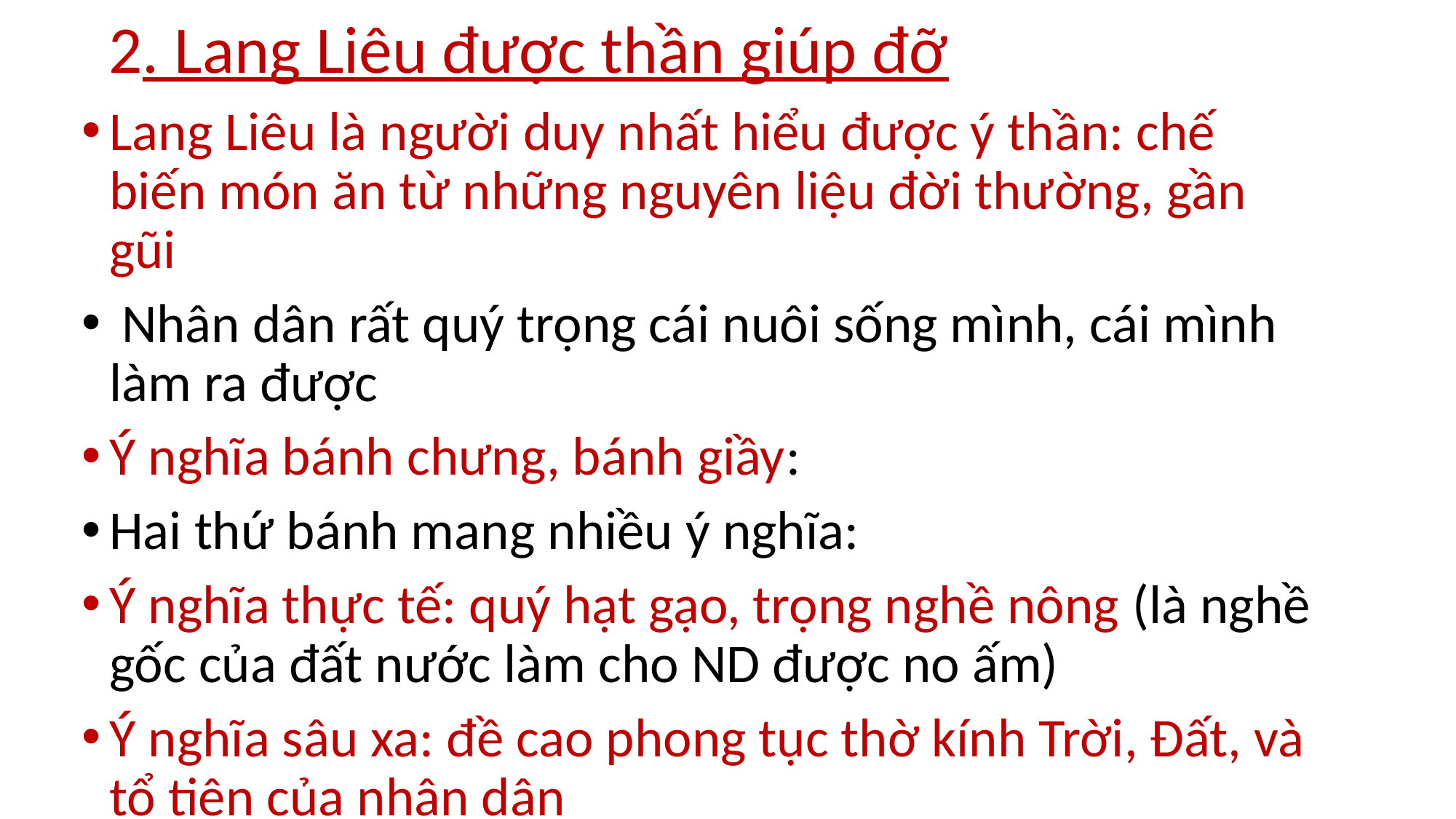

# 2. Lang Liêu được thần giúp đỡ
Lang Liêu là người duy nhất hiểu được ý thần: chế biến món ăn từ những nguyên liệu đời thường, gần gũi
 Nhân dân rất quý trọng cái nuôi sống mình, cái mình làm ra được
Ý nghĩa bánh chưng, bánh giầy:
Hai thứ bánh mang nhiều ý nghĩa:
Ý nghĩa thực tế: quý hạt gạo, trọng nghề nông (là nghề gốc của đất nước làm cho ND được no ấm)
Ý nghĩa sâu xa: đề cao phong tục thờ kính Trời, Đất, và tổ tiên của nhân dân